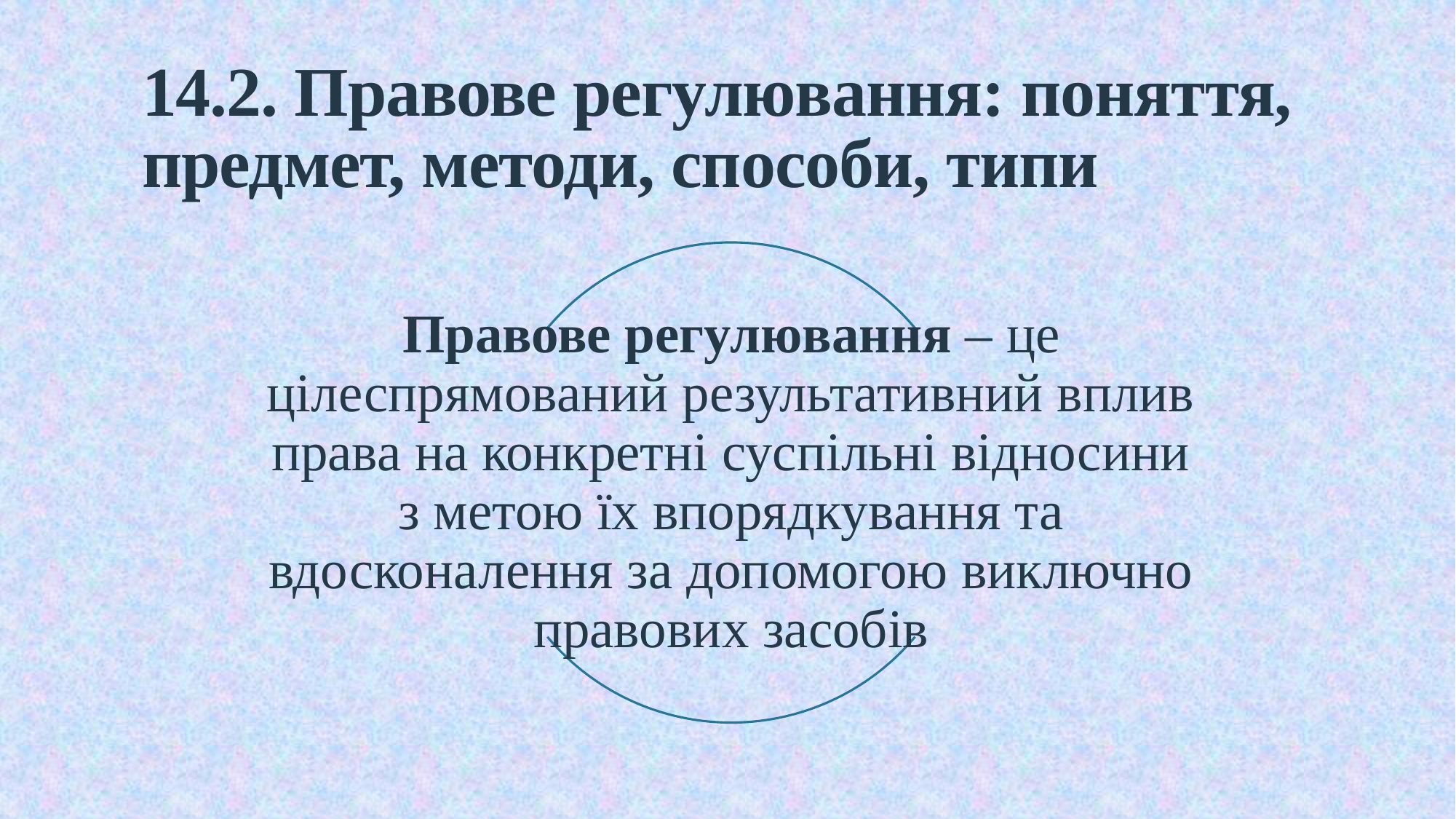

# 14.2. Правове регулювання: поняття, предмет, методи, способи, типи
Правове регулювання – це цілеспрямований результативний вплив права на конкретні суспільні відносини з метою їх впорядкування та вдосконалення за допомогою виключно правових засобів